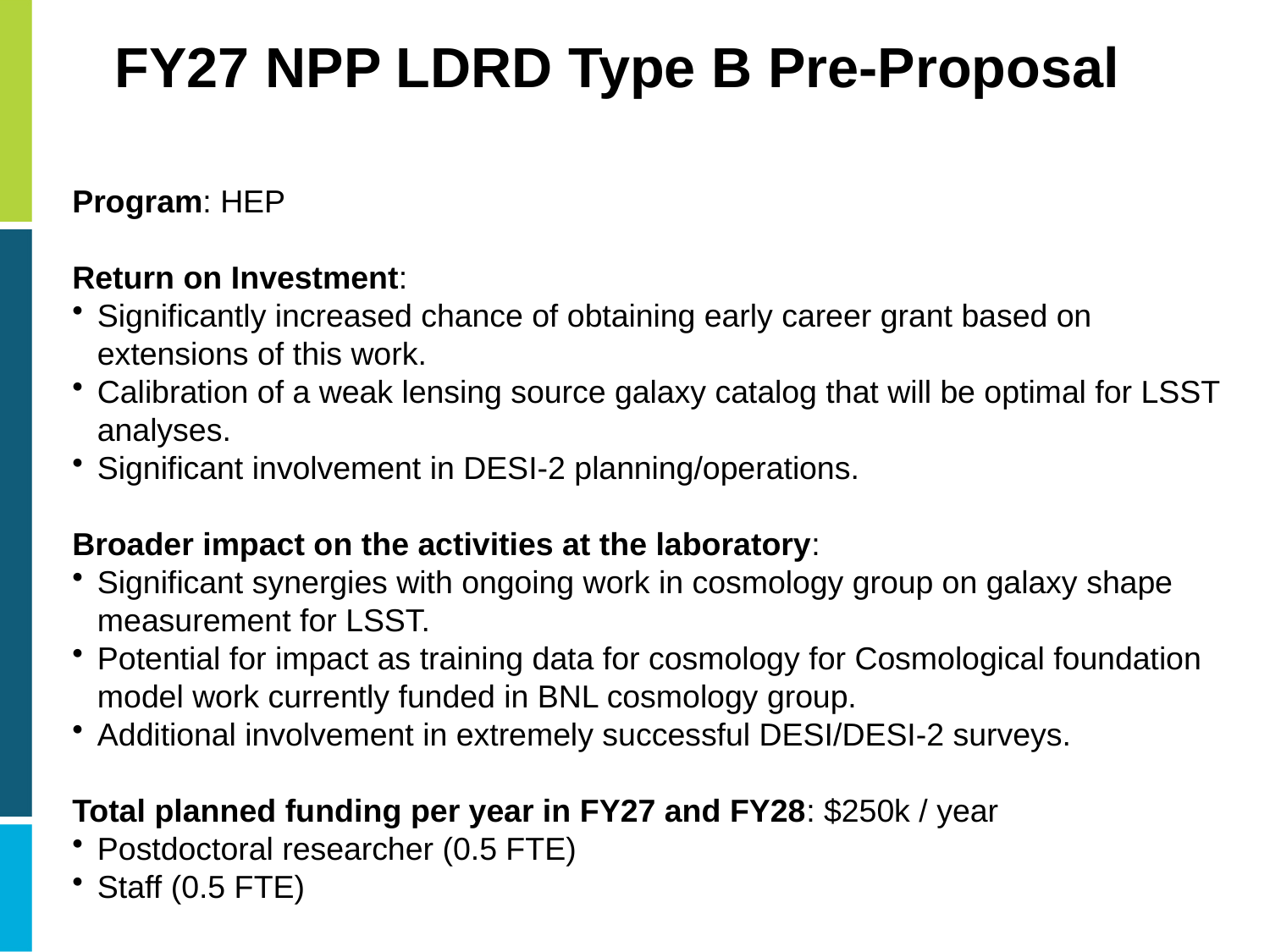

# FY27 NPP LDRD Type B Pre-Proposal
Program: HEP

Return on Investment:
Significantly increased chance of obtaining early career grant based on extensions of this work.
Calibration of a weak lensing source galaxy catalog that will be optimal for LSST analyses.
Significant involvement in DESI-2 planning/operations.

Broader impact on the activities at the laboratory:
Significant synergies with ongoing work in cosmology group on galaxy shape measurement for LSST.
Potential for impact as training data for cosmology for Cosmological foundation model work currently funded in BNL cosmology group.
Additional involvement in extremely successful DESI/DESI-2 surveys.

Total planned funding per year in FY27 and FY28: $250k / year
Postdoctoral researcher (0.5 FTE)
Staff (0.5 FTE)
4